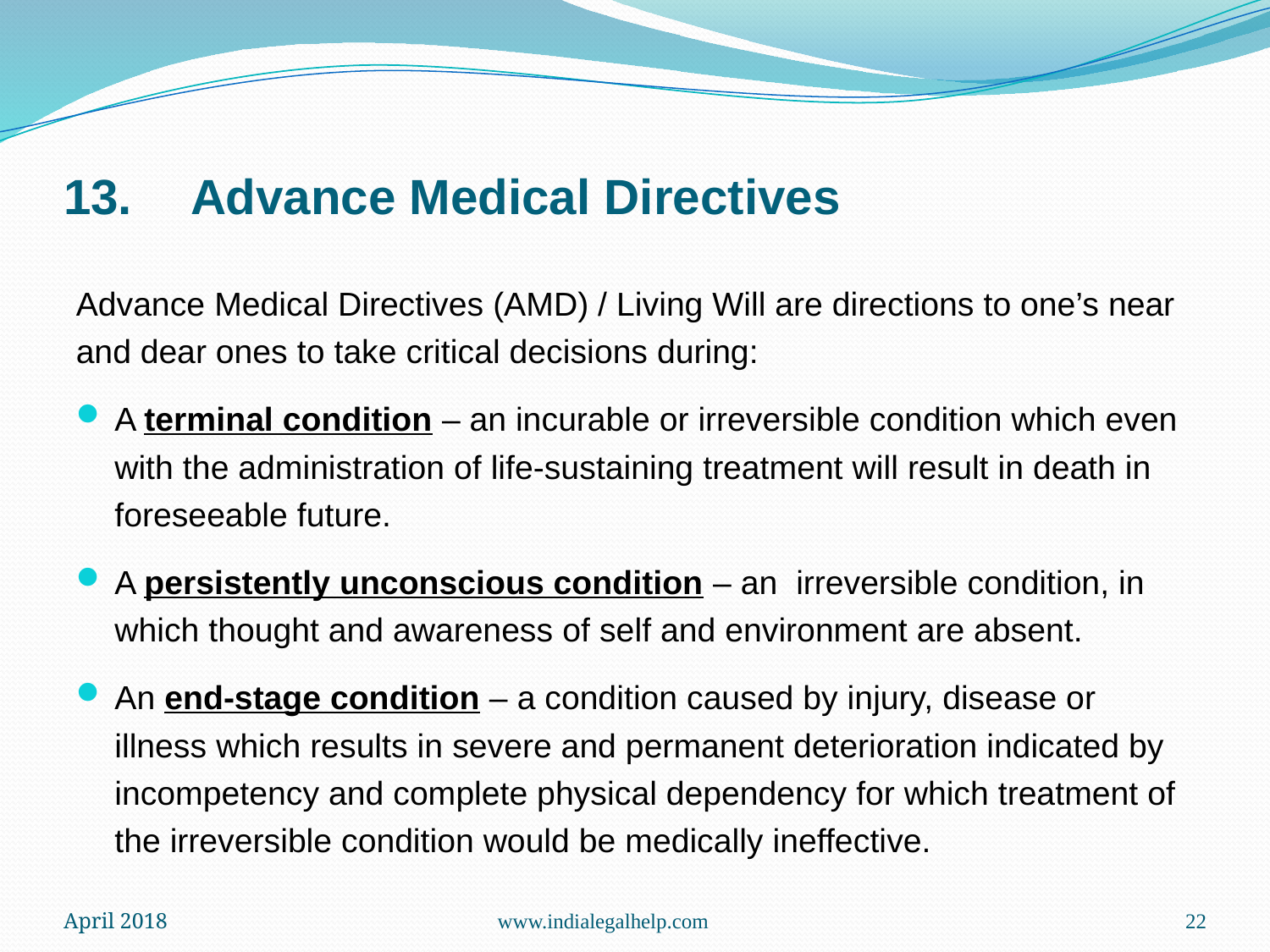

# 13.	Advance Medical Directives
Advance Medical Directives (AMD) / Living Will are directions to one’s near and dear ones to take critical decisions during:
A terminal condition – an incurable or irreversible condition which even with the administration of life-sustaining treatment will result in death in foreseeable future.
A persistently unconscious condition – an  irreversible condition, in which thought and awareness of self and environment are absent.
An end-stage condition – a condition caused by injury, disease or illness which results in severe and permanent deterioration indicated by incompetency and complete physical dependency for which treatment of the irreversible condition would be medically ineffective.

April 2018
www.indialegalhelp.com
22